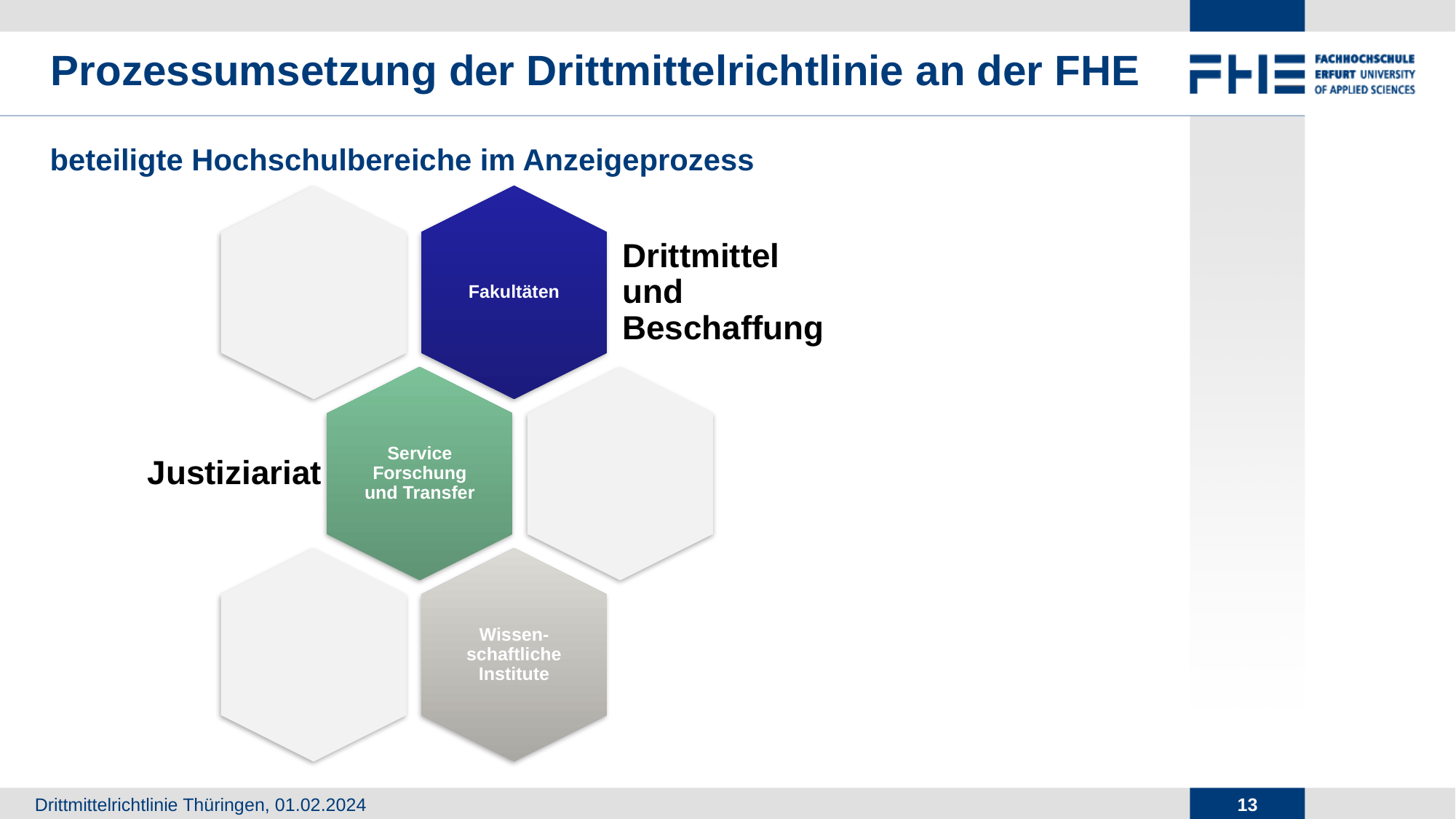

# Prozessumsetzung der Drittmittelrichtlinie an der FHE
beteiligte Hochschulbereiche im Anzeigeprozess
Fakultäten
Drittmittel und Beschaffung

Service Forschung und Transfer
Justiziariat

Wissen-schaftliche Institute

13